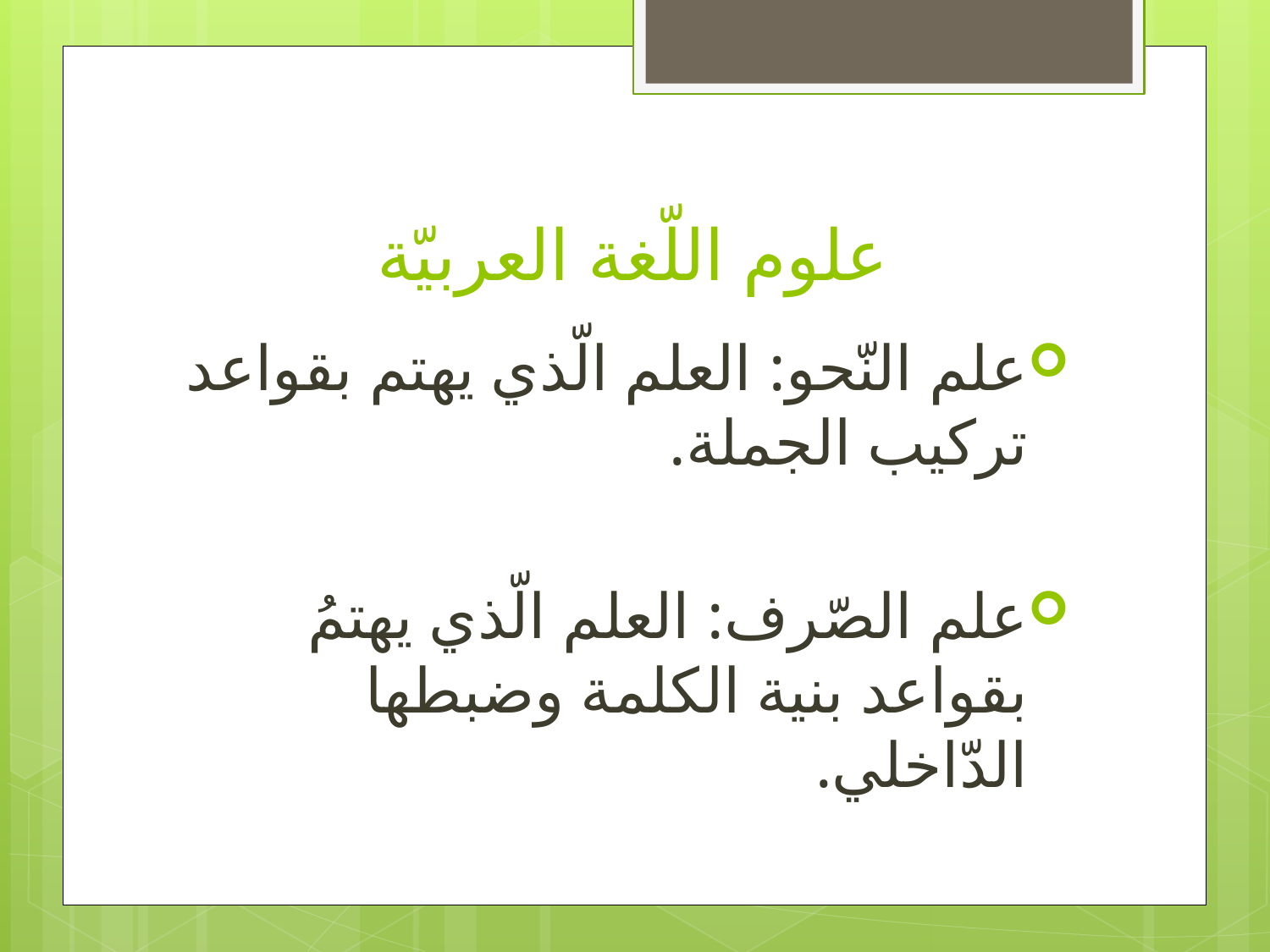

# علوم اللّغة العربيّة
علم النّحو: العلم الّذي يهتم بقواعد تركيب الجملة.

علم الصّرف: العلم الّذي يهتمُ بقواعد بنية الكلمة وضبطها الدّاخلي.